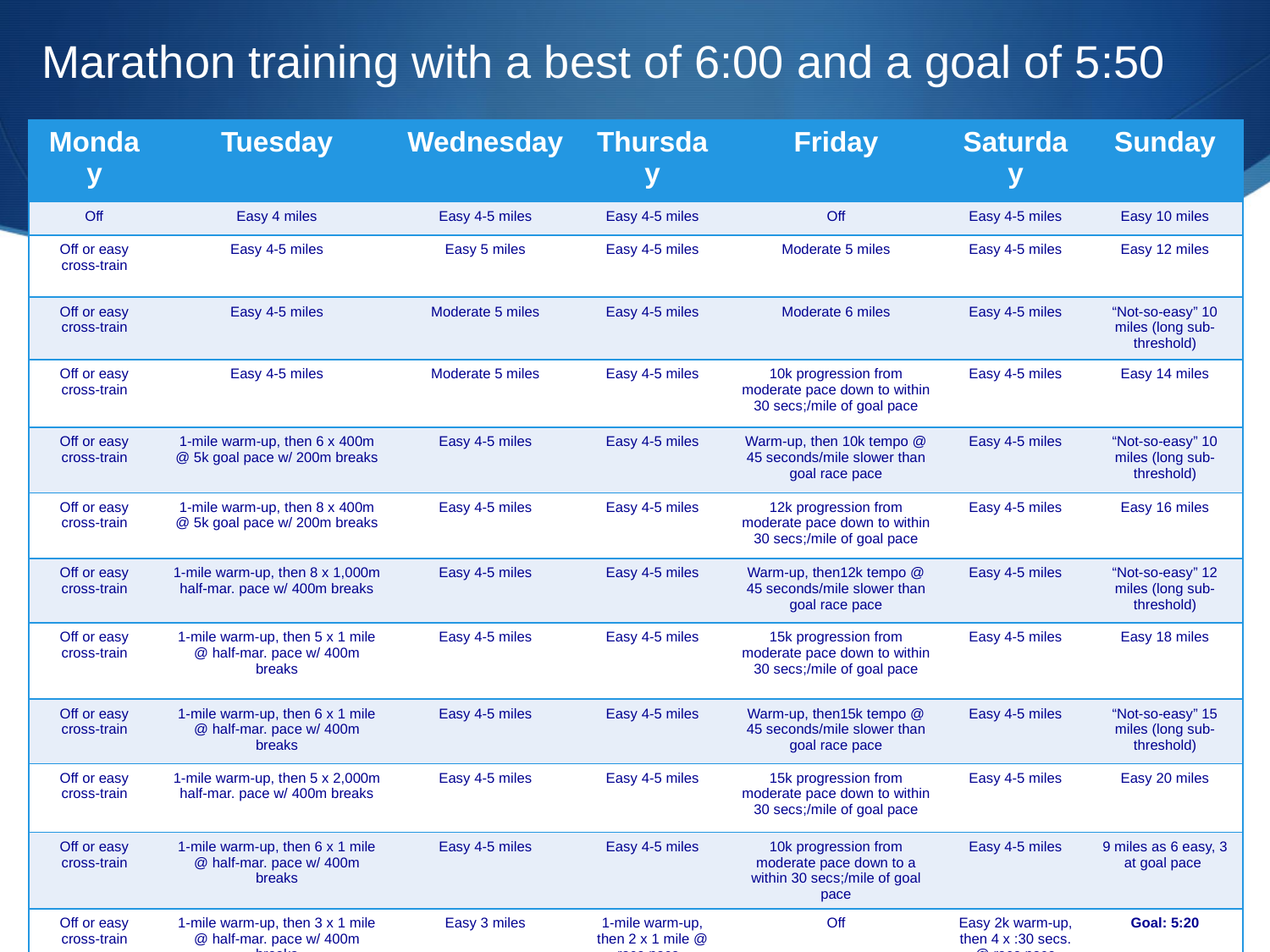

# Marathon training with a best of 6:00 and a goal of 5:50
| Monday | Tuesday | Wednesday | Thursday | Friday | Saturday | Sunday |
| --- | --- | --- | --- | --- | --- | --- |
| Off | Easy 4 miles | Easy 4-5 miles | Easy 4-5 miles | Off | Easy 4-5 miles | Easy 10 miles |
| Off or easy cross-train | Easy 4-5 miles | Easy 5 miles | Easy 4-5 miles | Moderate 5 miles | Easy 4-5 miles | Easy 12 miles |
| Off or easy cross-train | Easy 4-5 miles | Moderate 5 miles | Easy 4-5 miles | Moderate 6 miles | Easy 4-5 miles | “Not-so-easy” 10 miles (long sub-threshold) |
| Off or easy cross-train | Easy 4-5 miles | Moderate 5 miles | Easy 4-5 miles | 10k progression from moderate pace down to within 30 secs;/mile of goal pace | Easy 4-5 miles | Easy 14 miles |
| Off or easy cross-train | 1-mile warm-up, then 6 x 400m @ 5k goal pace w/ 200m breaks | Easy 4-5 miles | Easy 4-5 miles | Warm-up, then 10k tempo @ 45 seconds/mile slower than goal race pace | Easy 4-5 miles | “Not-so-easy” 10 miles (long sub-threshold) |
| Off or easy cross-train | 1-mile warm-up, then 8 x 400m @ 5k goal pace w/ 200m breaks | Easy 4-5 miles | Easy 4-5 miles | 12k progression from moderate pace down to within 30 secs;/mile of goal pace | Easy 4-5 miles | Easy 16 miles |
| Off or easy cross-train | 1-mile warm-up, then 8 x 1,000m half-mar. pace w/ 400m breaks | Easy 4-5 miles | Easy 4-5 miles | Warm-up, then12k tempo @ 45 seconds/mile slower than goal race pace | Easy 4-5 miles | “Not-so-easy” 12 miles (long sub-threshold) |
| Off or easy cross-train | 1-mile warm-up, then 5 x 1 mile @ half-mar. pace w/ 400m breaks | Easy 4-5 miles | Easy 4-5 miles | 15k progression from moderate pace down to within 30 secs;/mile of goal pace | Easy 4-5 miles | Easy 18 miles |
| Off or easy cross-train | 1-mile warm-up, then 6 x 1 mile @ half-mar. pace w/ 400m breaks | Easy 4-5 miles | Easy 4-5 miles | Warm-up, then15k tempo @ 45 seconds/mile slower than goal race pace | Easy 4-5 miles | “Not-so-easy” 15 miles (long sub-threshold) |
| Off or easy cross-train | 1-mile warm-up, then 5 x 2,000m half-mar. pace w/ 400m breaks | Easy 4-5 miles | Easy 4-5 miles | 15k progression from moderate pace down to within 30 secs;/mile of goal pace | Easy 4-5 miles | Easy 20 miles |
| Off or easy cross-train | 1-mile warm-up, then 6 x 1 mile @ half-mar. pace w/ 400m breaks | Easy 4-5 miles | Easy 4-5 miles | 10k progression from moderate pace down to a within 30 secs;/mile of goal pace | Easy 4-5 miles | 9 miles as 6 easy, 3 at goal pace |
| Off or easy cross-train | 1-mile warm-up, then 3 x 1 mile @ half-mar. pace w/ 400m breaks | Easy 3 miles | 1-mile warm-up, then 2 x 1 mile @ race pace. | Off | Easy 2k warm-up, then 4 x :30 secs. @ race pace | Goal: 5:20 |